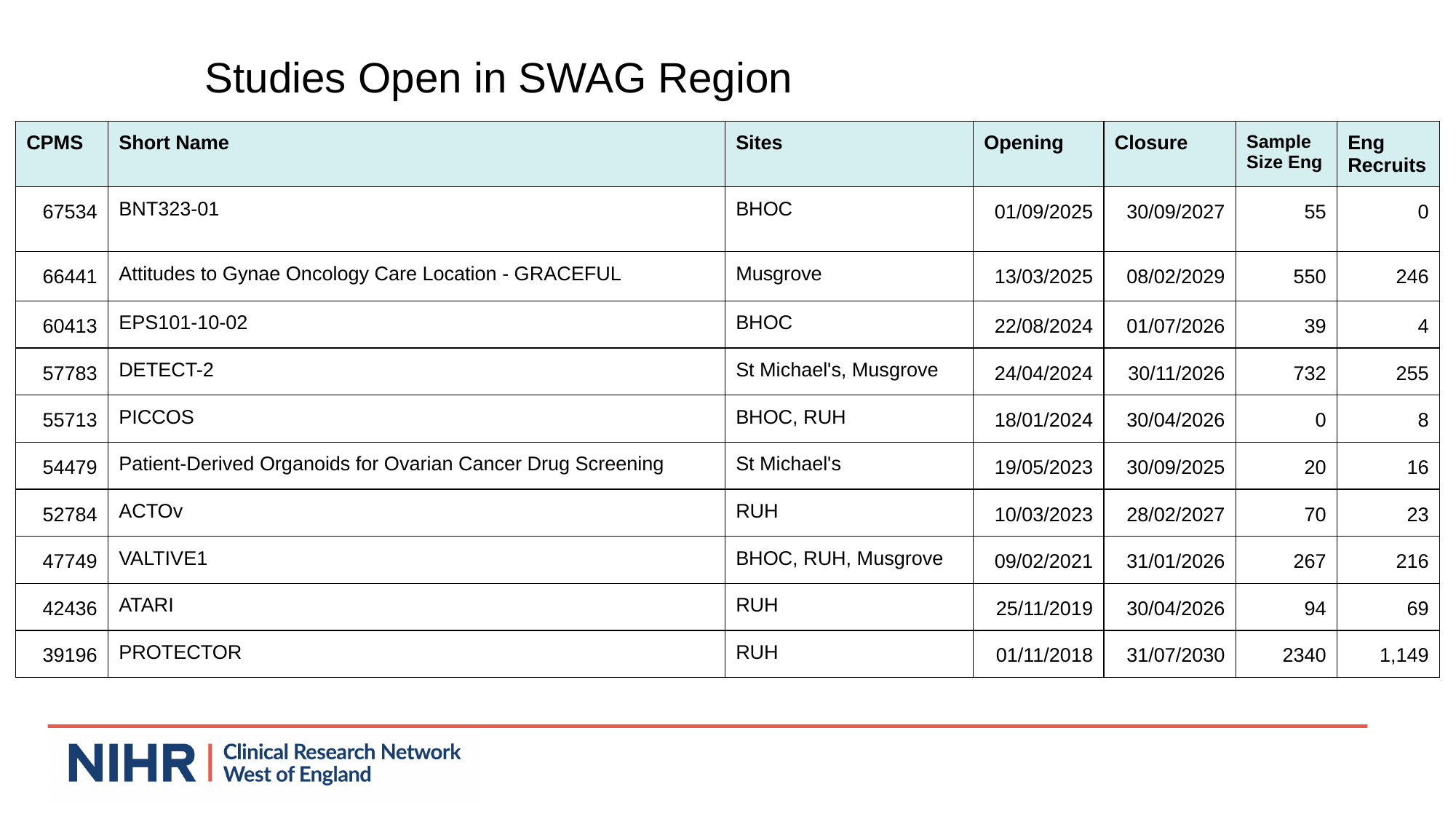

Studies Open in SWAG Region
| CPMS | Short Name | Sites | Opening | Closure | Sample Size Eng | Eng Recruits |
| --- | --- | --- | --- | --- | --- | --- |
| 67534 | BNT323-01 | BHOC | 01/09/2025 | 30/09/2027 | 55 | 0 |
| 66441 | Attitudes to Gynae Oncology Care Location - GRACEFUL | Musgrove | 13/03/2025 | 08/02/2029 | 550 | 246 |
| 60413 | EPS101-10-02 | BHOC | 22/08/2024 | 01/07/2026 | 39 | 4 |
| 57783 | DETECT-2 | St Michael's, Musgrove | 24/04/2024 | 30/11/2026 | 732 | 255 |
| 55713 | PICCOS | BHOC, RUH | 18/01/2024 | 30/04/2026 | 0 | 8 |
| 54479 | Patient-Derived Organoids for Ovarian Cancer Drug Screening | St Michael's | 19/05/2023 | 30/09/2025 | 20 | 16 |
| 52784 | ACTOv | RUH | 10/03/2023 | 28/02/2027 | 70 | 23 |
| 47749 | VALTIVE1 | BHOC, RUH, Musgrove | 09/02/2021 | 31/01/2026 | 267 | 216 |
| 42436 | ATARI | RUH | 25/11/2019 | 30/04/2026 | 94 | 69 |
| 39196 | PROTECTOR | RUH | 01/11/2018 | 31/07/2030 | 2340 | 1,149 |